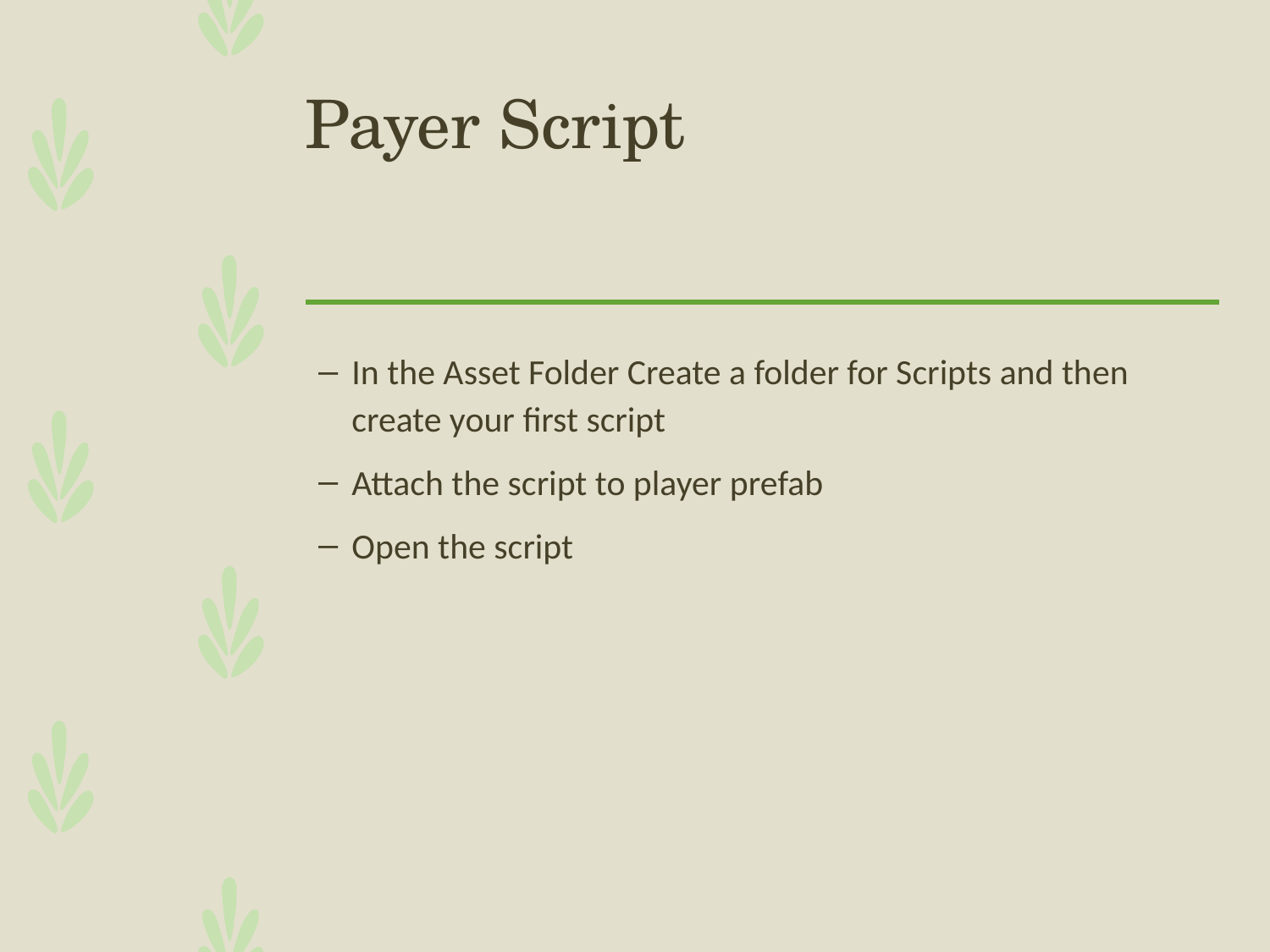

# Payer Script
In the Asset Folder Create a folder for Scripts and then create your first script
Attach the script to player prefab
Open the script